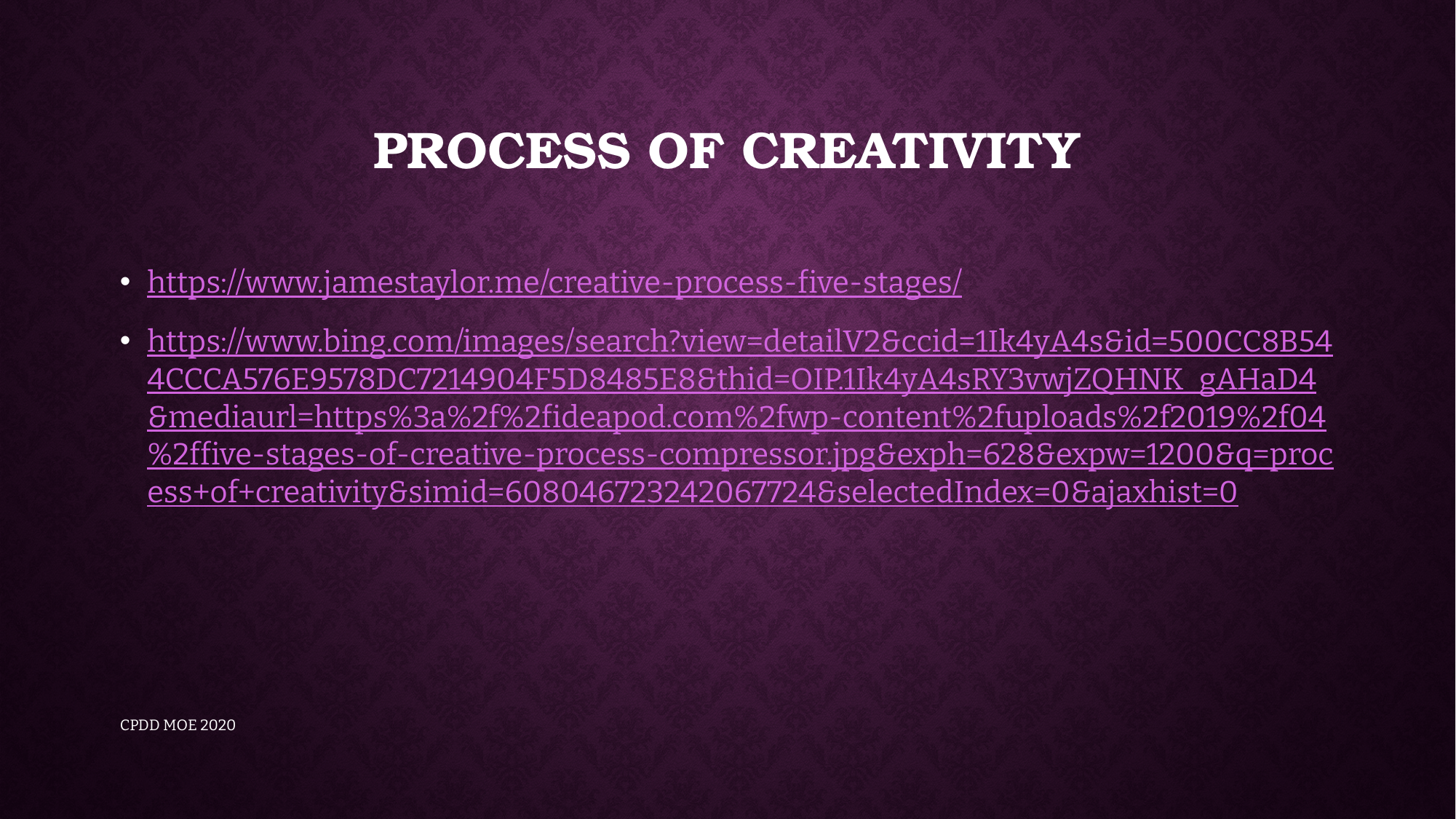

# Process of creativity
https://www.jamestaylor.me/creative-process-five-stages/
https://www.bing.com/images/search?view=detailV2&ccid=1Ik4yA4s&id=500CC8B544CCCA576E9578DC7214904F5D8485E8&thid=OIP.1Ik4yA4sRY3vwjZQHNK_gAHaD4&mediaurl=https%3a%2f%2fideapod.com%2fwp-content%2fuploads%2f2019%2f04%2ffive-stages-of-creative-process-compressor.jpg&exph=628&expw=1200&q=process+of+creativity&simid=608046723242067724&selectedIndex=0&ajaxhist=0
CPDD MOE 2020